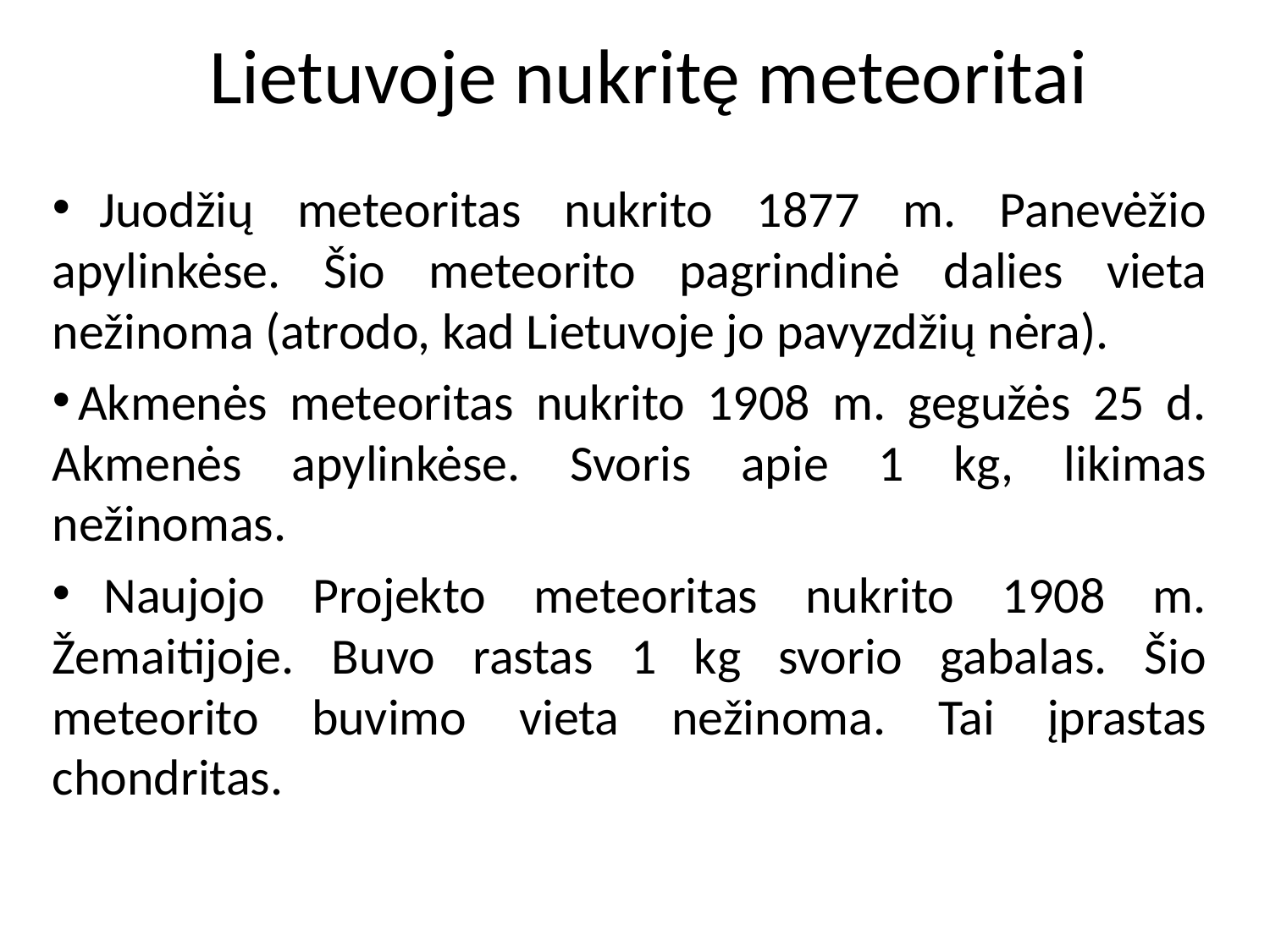

# Lietuvoje nukritę meteoritai

 Juodžių meteoritas nukrito 1877 m. Panevėžio apylinkėse. Šio meteorito pagrindinė dalies vieta nežinoma (atrodo, kad Lietuvoje jo pavyzdžių nėra).
 Akmenės meteoritas nukrito 1908 m. gegužės 25 d. Akmenės apylinkėse. Svoris apie 1 kg, likimas nežinomas.
 Naujojo Projekto meteoritas nukrito 1908 m. Žemaitijoje. Buvo rastas 1 kg svorio gabalas. Šio meteorito buvimo vieta nežinoma. Tai įprastas chondritas.